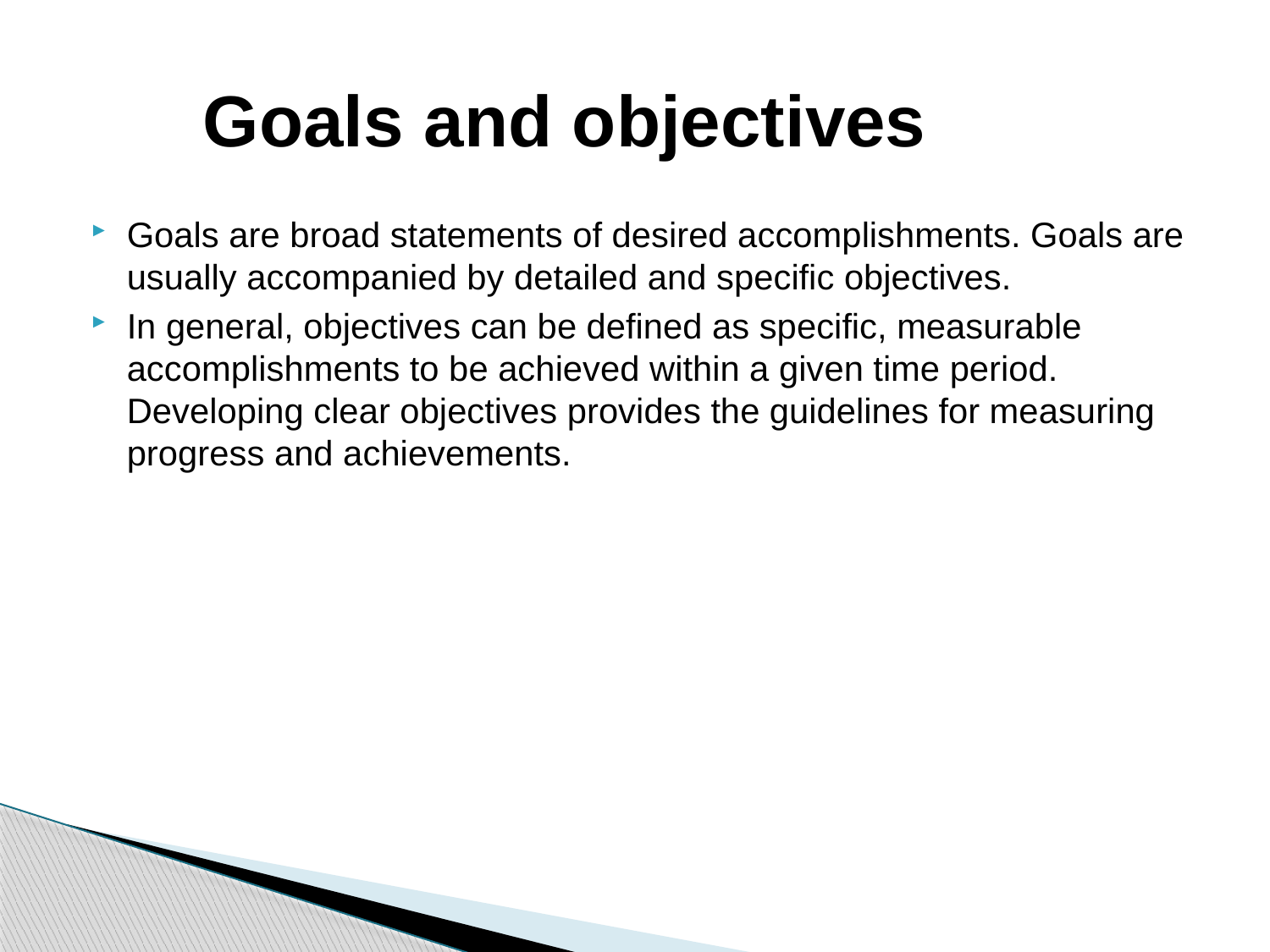

# Goals and objectives
Goals are broad statements of desired accomplishments. Goals are usually accompanied by detailed and specific objectives.
In general, objectives can be defined as specific, measurable accomplishments to be achieved within a given time period. Developing clear objectives provides the guidelines for measuring progress and achievements.